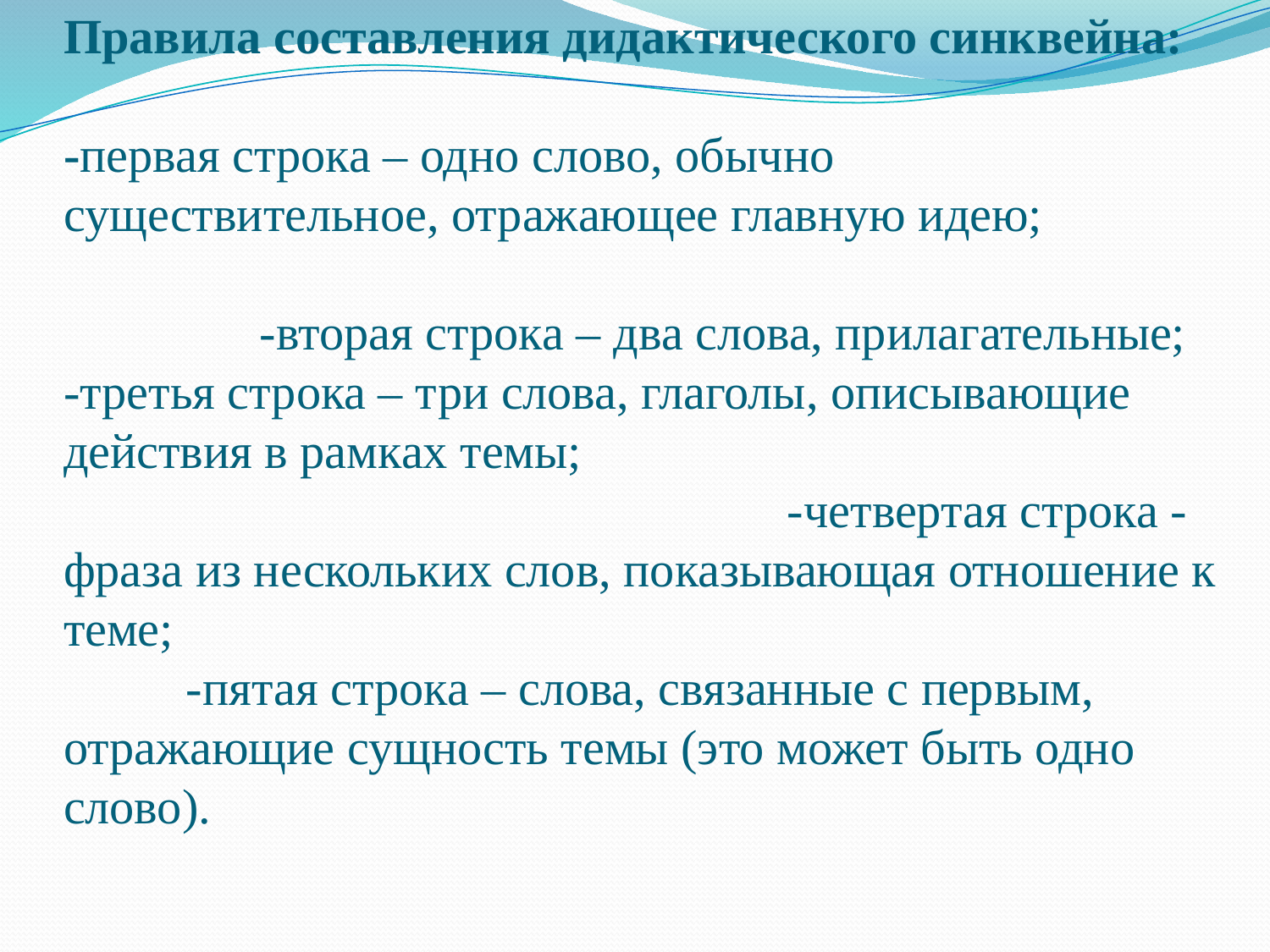

# Правила составления дидактического синквейна: -первая строка – одно слово, обычно существительное, отражающее главную идею;                                                                                                                             -вторая строка – два слова, прилагательные; -третья строка – три слова, глаголы, описывающие действия в рамках темы;                                                                                                               -четвертая строка - фраза из нескольких слов, показывающая отношение к теме;                                                                                               -пятая строка – слова, связанные с первым, отражающие сущность темы (это может быть одно слово).